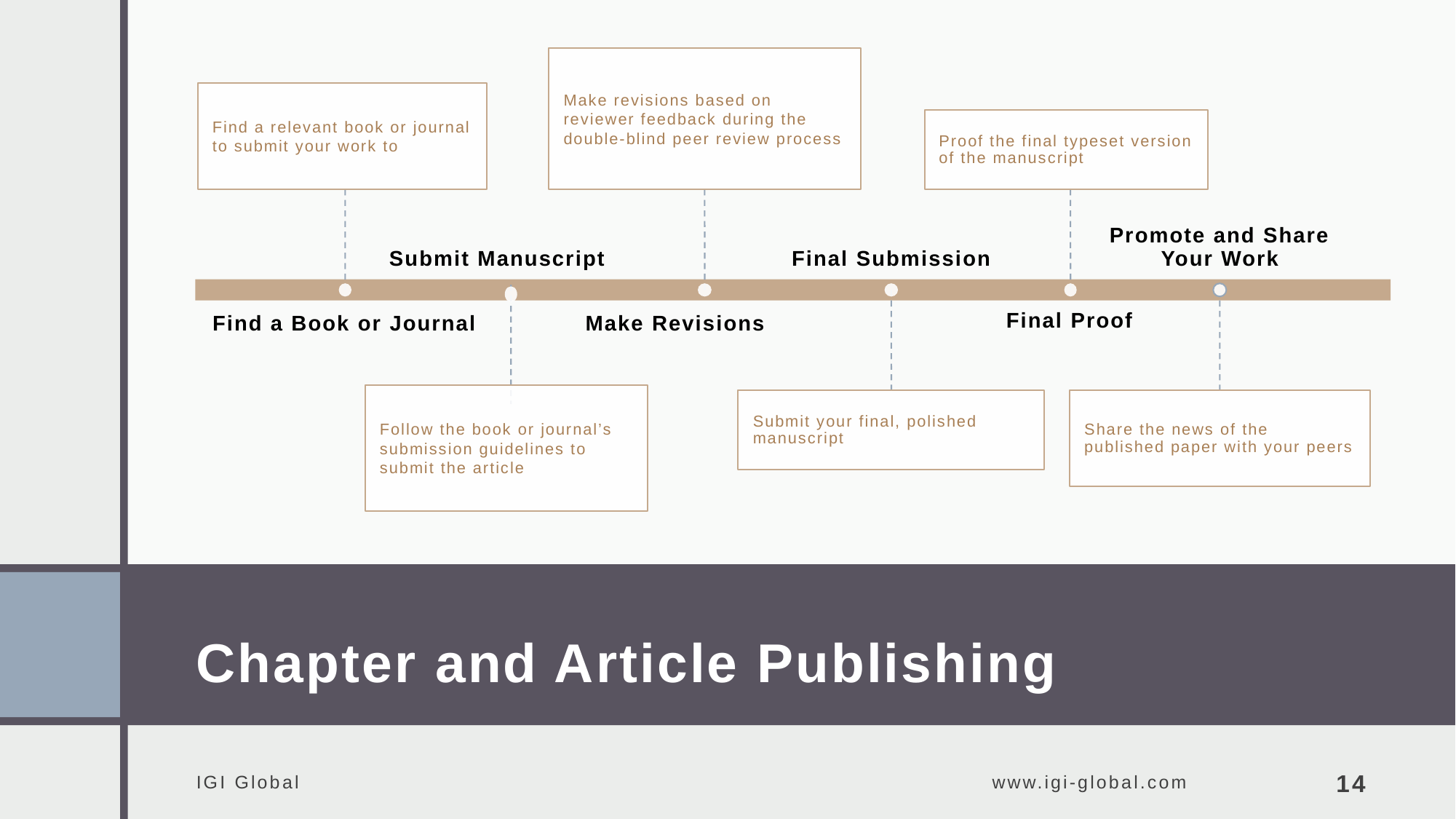

Find a relevant book or journal to submit your work to
Find a Book or Journal
Follow the book or journal’s submission guidelines to submit the article
Submit Manuscript
Make revisions based on reviewer feedback during the double-blind peer review process
Make Revisions
Submit your final, polished manuscript
Final Submission
Proof the final typeset version of the manuscript
Final Proof
Share the news of the published paper with your peers
Promote and Share Your Work
# Chapter and Article Publishing
IGI Global
www.igi-global.com
14